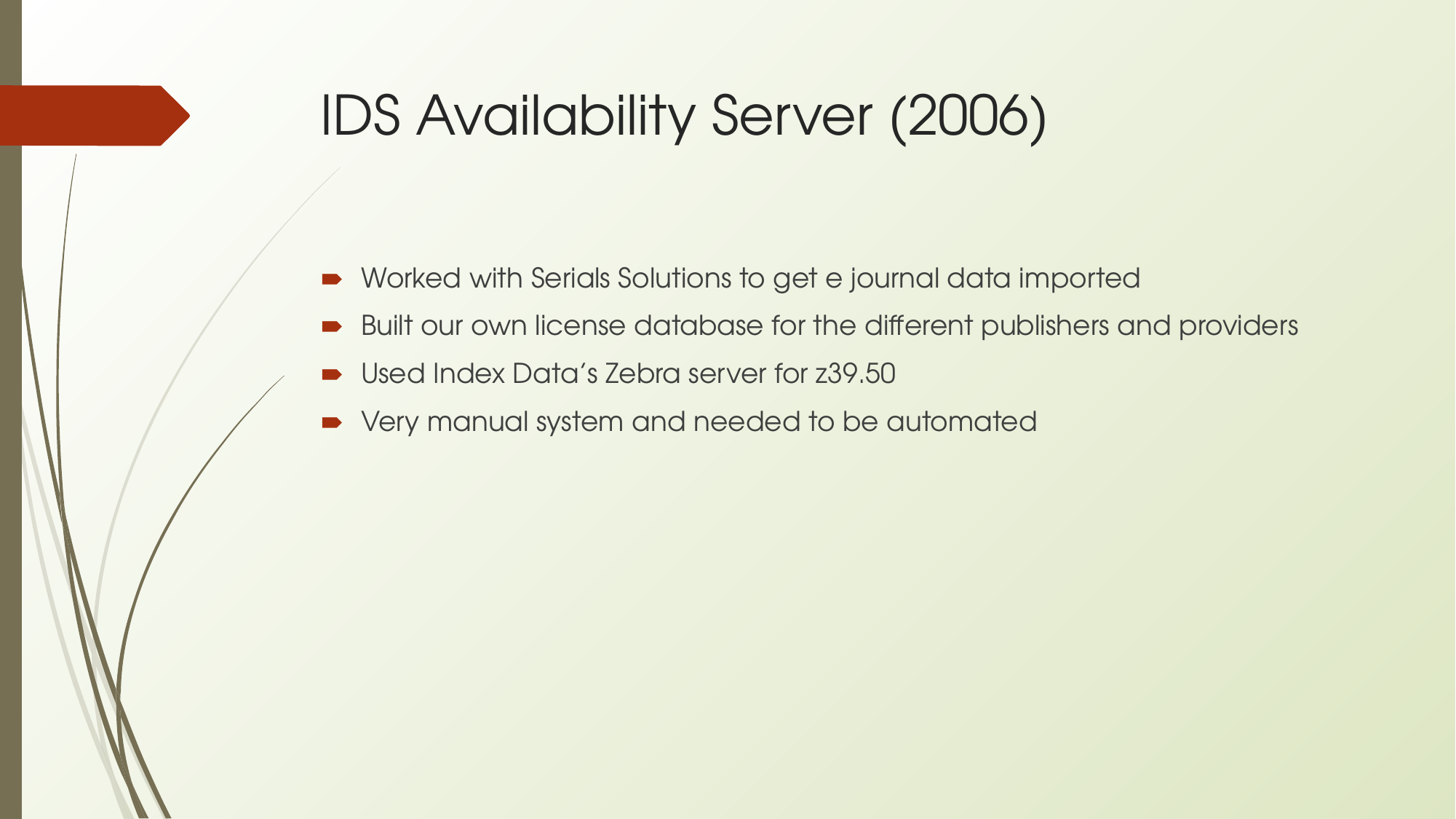

# IDS Availability Server (2006)
Worked with Serials Solutions to get e journal data imported
Built our own license database for the different publishers and providers
Used Index Data’s Zebra server for z39.50
Very manual system and needed to be automated